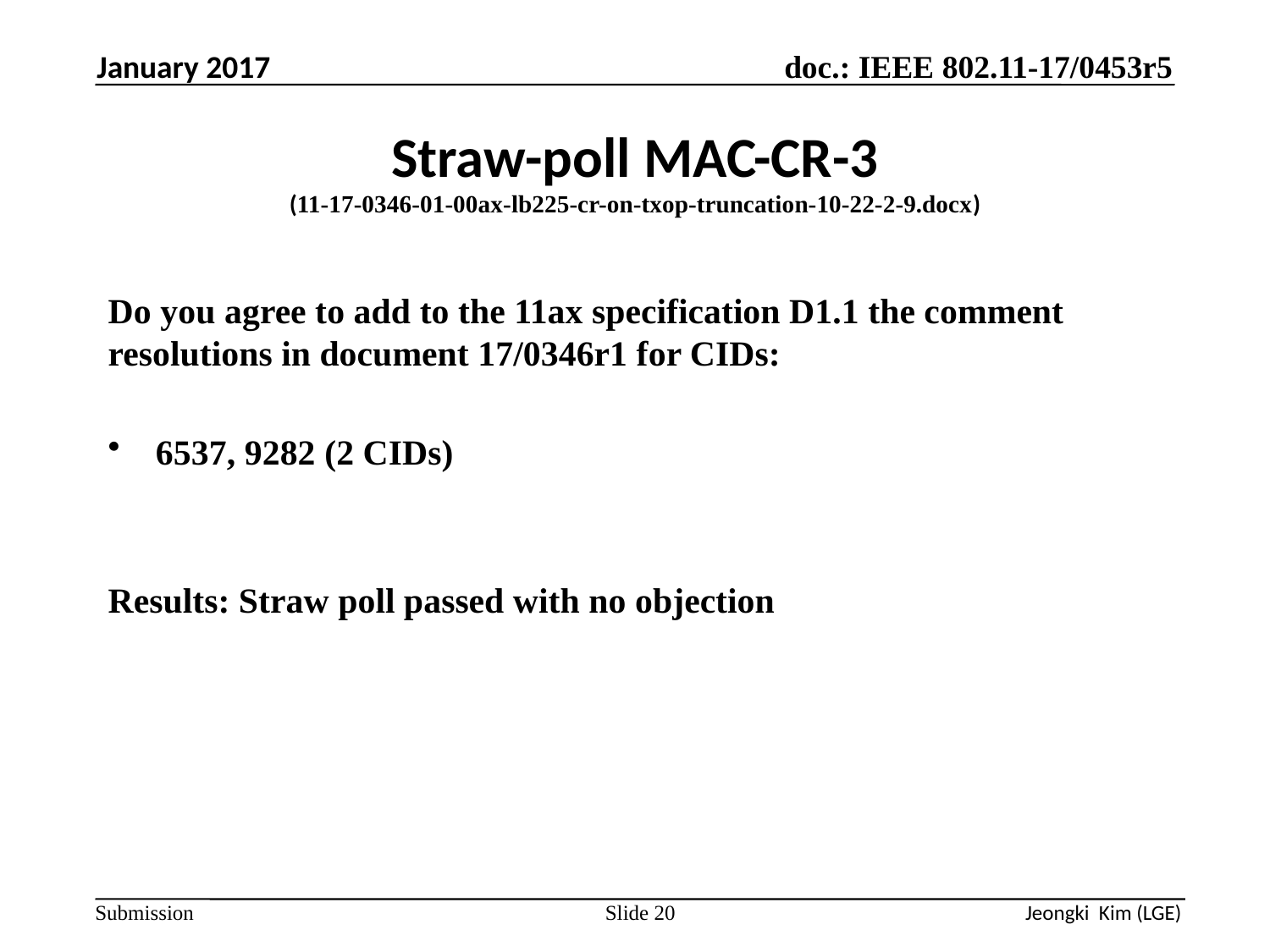

January 2017
# Straw-poll MAC-CR-3 (11-17-0346-01-00ax-lb225-cr-on-txop-truncation-10-22-2-9.docx)

Do you agree to add to the 11ax specification D1.1 the comment resolutions in document 17/0346r1 for CIDs:

6537, 9282 (2 CIDs)

Results: Straw poll passed with no objection
Slide 20
Jeongki  Kim (LGE)